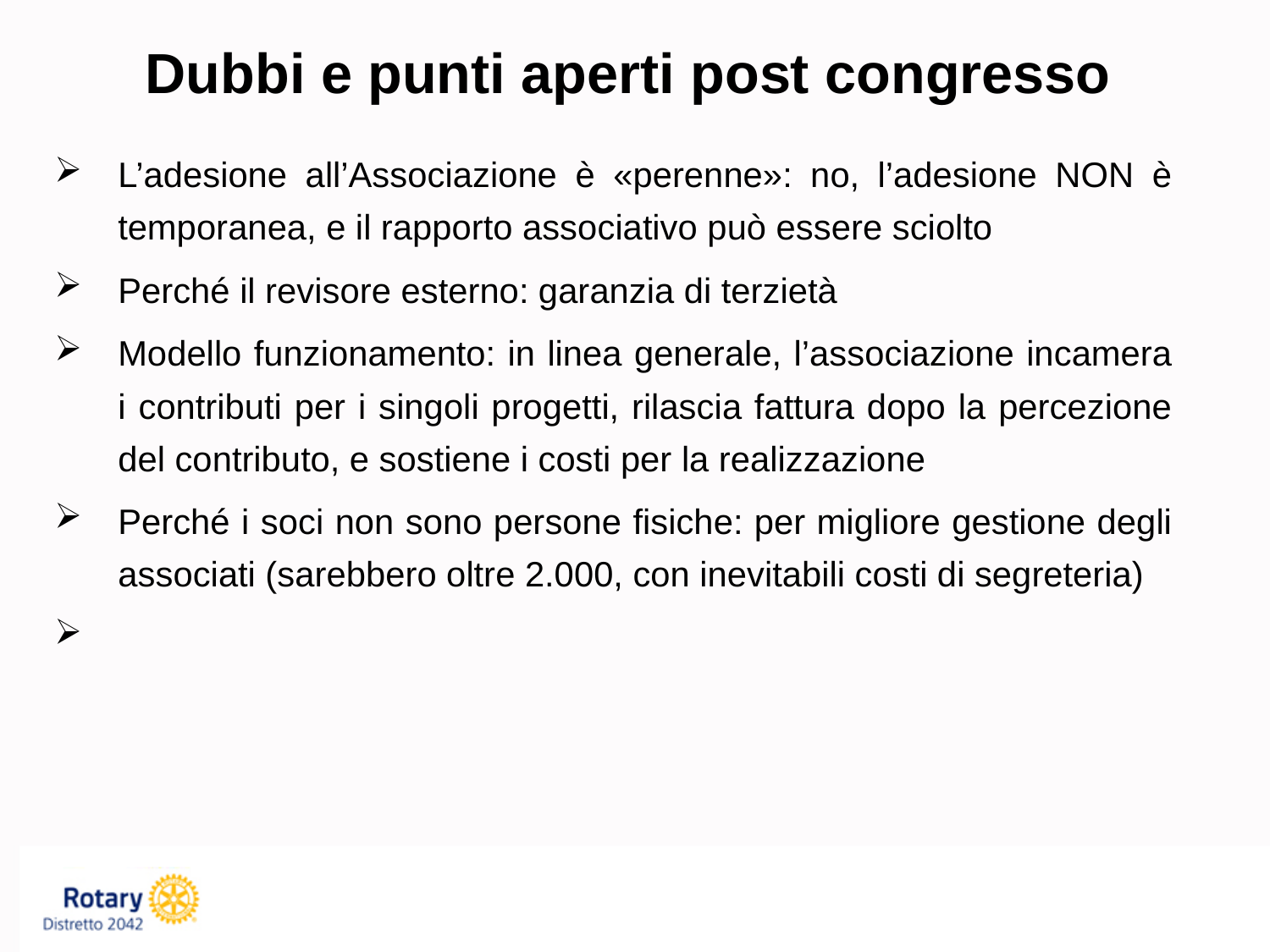

Dubbi e punti aperti post congresso
L’adesione all’Associazione è «perenne»: no, l’adesione NON è temporanea, e il rapporto associativo può essere sciolto
Perché il revisore esterno: garanzia di terzietà
Modello funzionamento: in linea generale, l’associazione incamera i contributi per i singoli progetti, rilascia fattura dopo la percezione del contributo, e sostiene i costi per la realizzazione
Perché i soci non sono persone fisiche: per migliore gestione degli associati (sarebbero oltre 2.000, con inevitabili costi di segreteria)